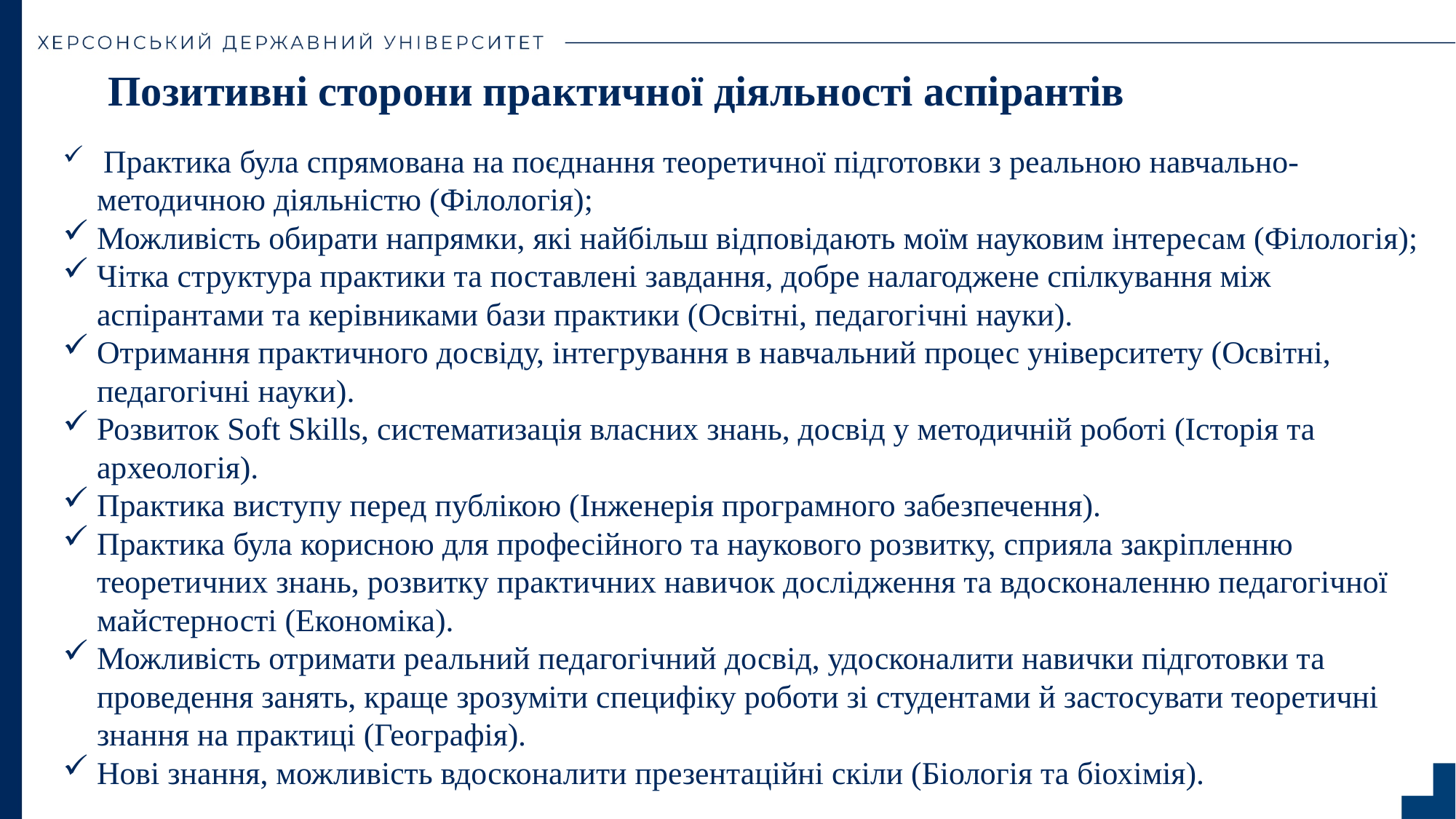

# Позитивні сторони практичної діяльності аспірантів
 Практика була спрямована на поєднання теоретичної підготовки з реальною навчально-методичною діяльністю (Філологія);
Можливість обирати напрямки, які найбільш відповідають моїм науковим інтересам (Філологія);
Чітка структура практики та поставлені завдання, добре налагоджене спілкування між аспірантами та керівниками бази практики (Освітні, педагогічні науки).
Отримання практичного досвіду, інтегрування в навчальний процес університету (Освітні, педагогічні науки).
Розвиток Soft Skills, систематизація власних знань, досвід у методичній роботі (Історія та археологія).
Практика виступу перед публікою (Інженерія програмного забезпечення).
Практика була корисною для професійного та наукового розвитку, сприяла закріпленню теоретичних знань, розвитку практичних навичок дослідження та вдосконаленню педагогічної майстерності (Економіка).
Можливість отримати реальний педагогічний досвід, удосконалити навички підготовки та проведення занять, краще зрозуміти специфіку роботи зі студентами й застосувати теоретичні знання на практиці (Географія).
Нові знання, можливість вдосконалити презентаційні скіли (Біологія та біохімія).